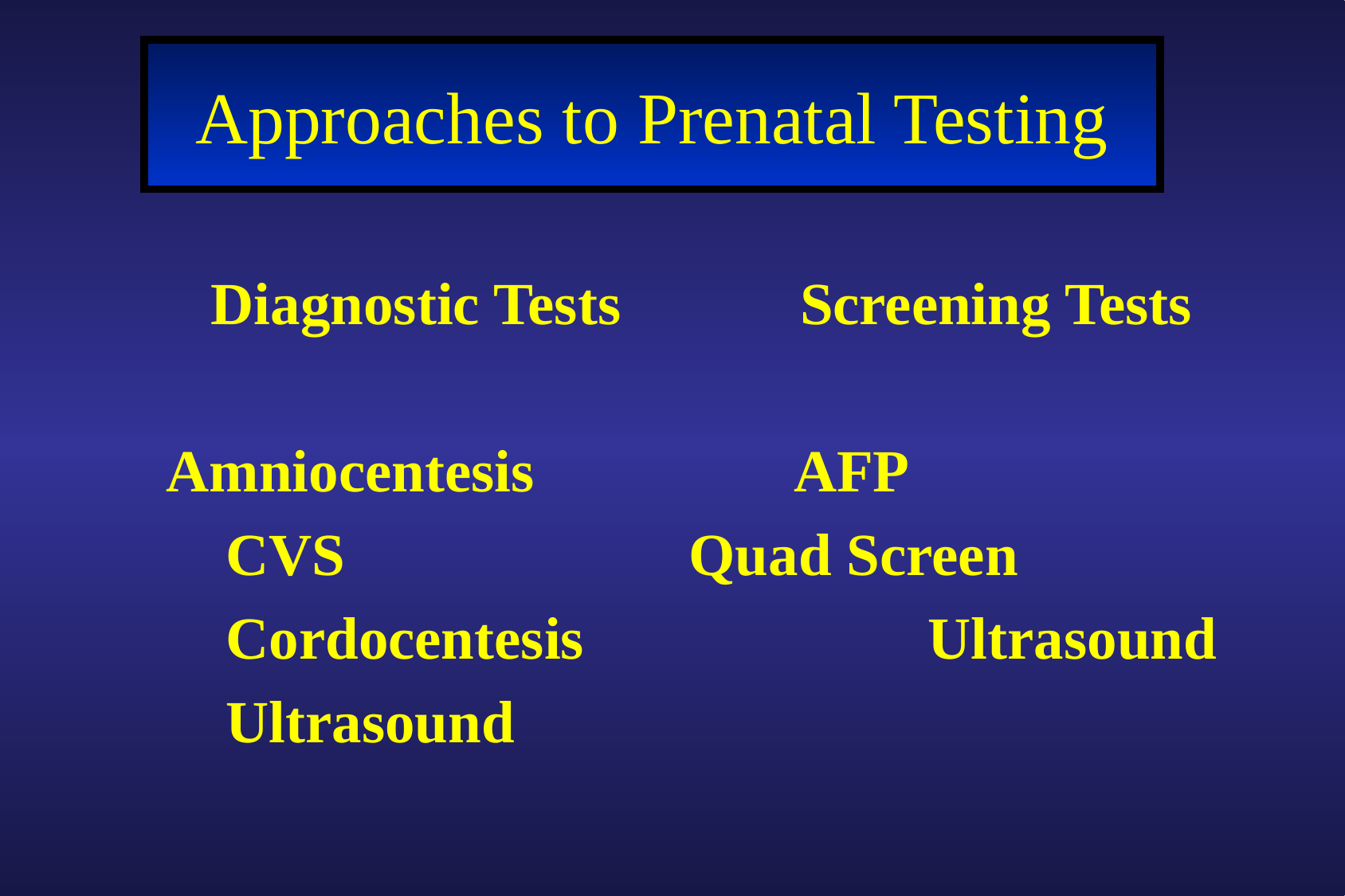

Approaches to Prenatal Testing
		Diagnostic Tests            Screening Tests

Amniocentesis			AFP
		 CVS			Quad Screen
		 Cordocentesis			Ultrasound
		 Ultrasound